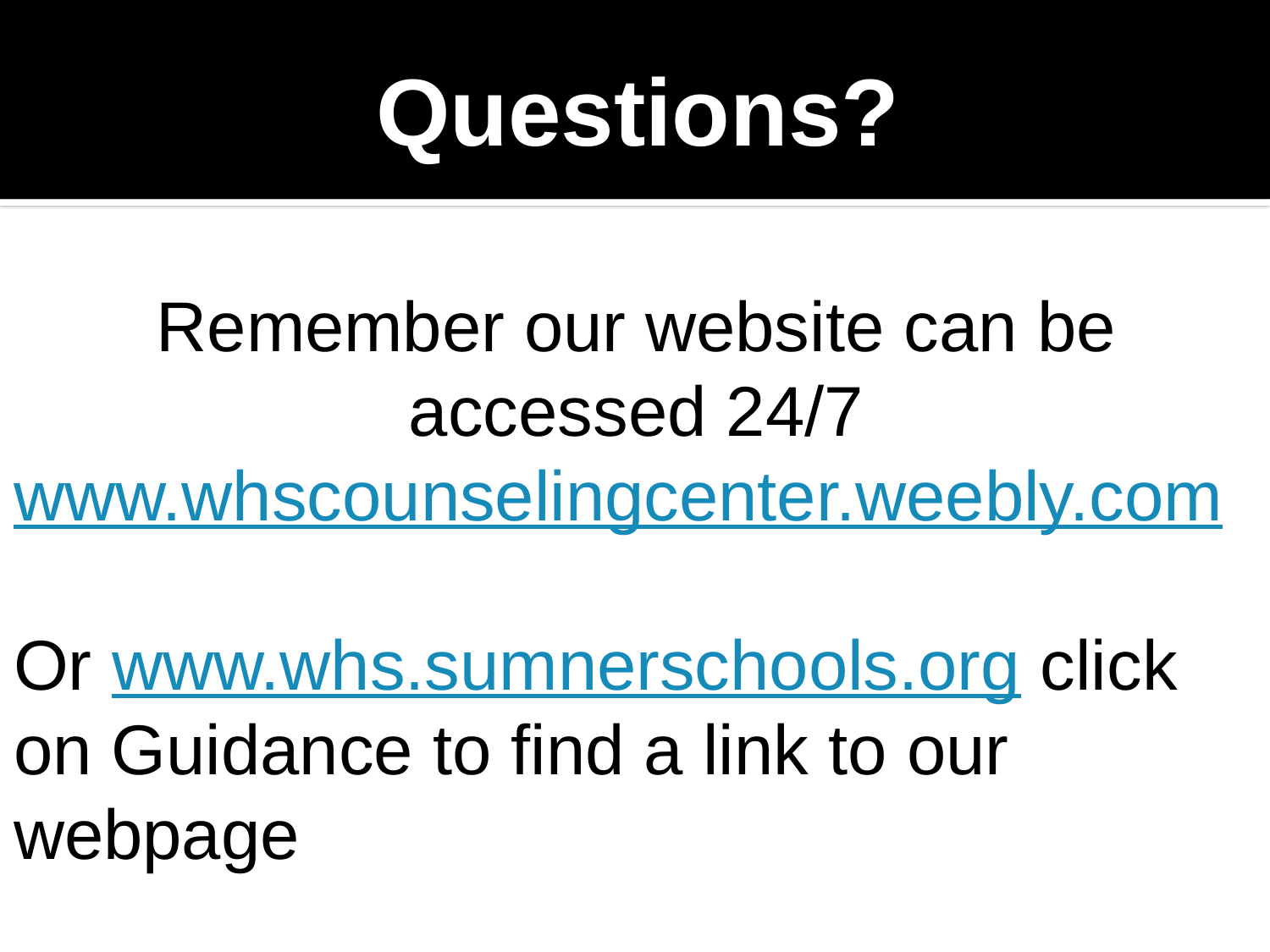

# Questions?
Remember our website can be accessed 24/7
www.whscounselingcenter.weebly.com

Or www.whs.sumnerschools.org click on Guidance to find a link to our webpage